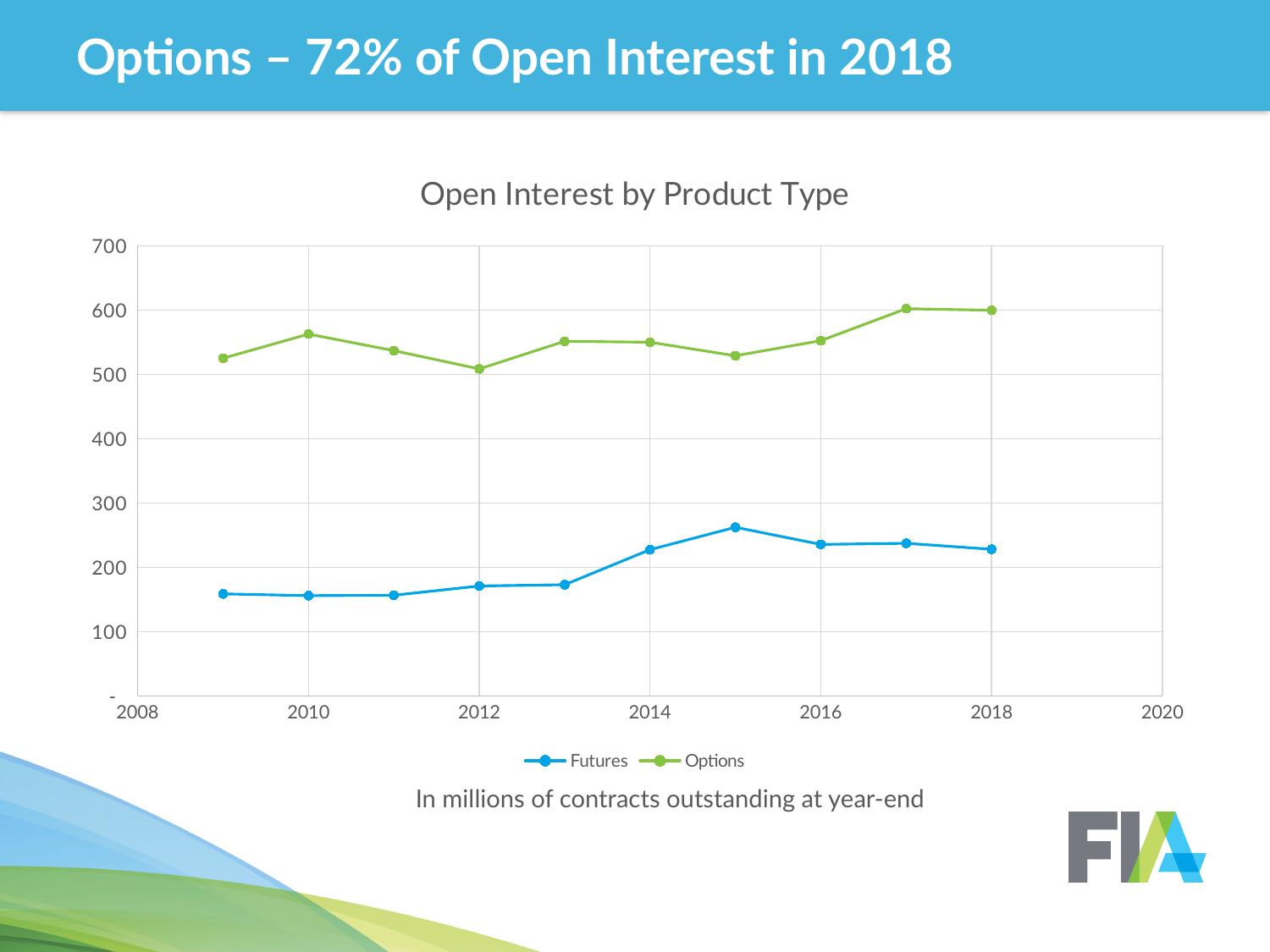

# Options – 72% of Open Interest in 2018

### Chart: Open Interest by Product Type

| Category | Futures | Options |
|---|---|---|
In millions of contracts outstanding at year-end